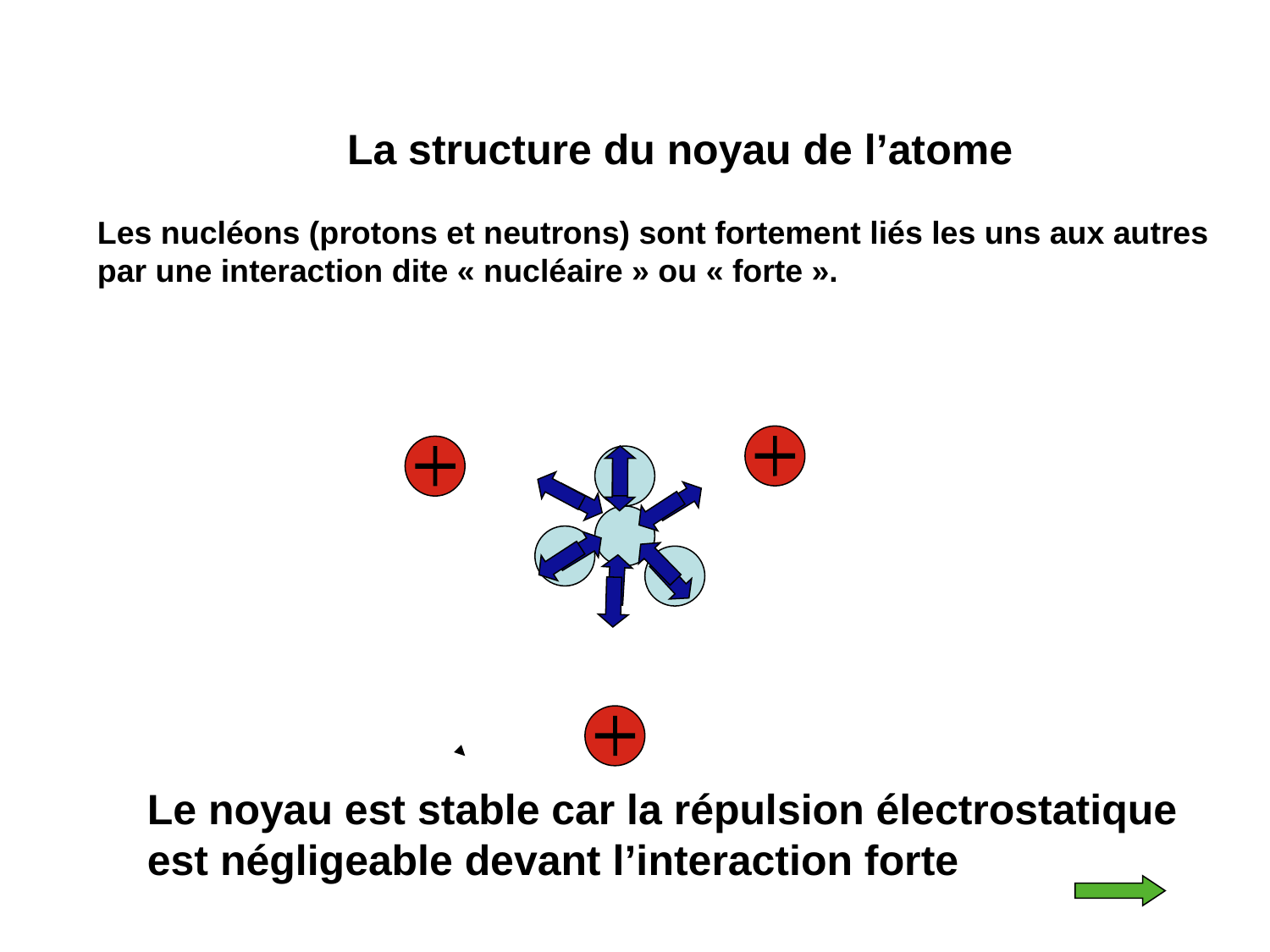

La structure du noyau de l’atome

Les nucléons (protons et neutrons) sont fortement liés les uns aux autres
par une interaction dite « nucléaire » ou « forte ».

Le noyau est stable car la répulsion électrostatique
est négligeable devant l’interaction forte